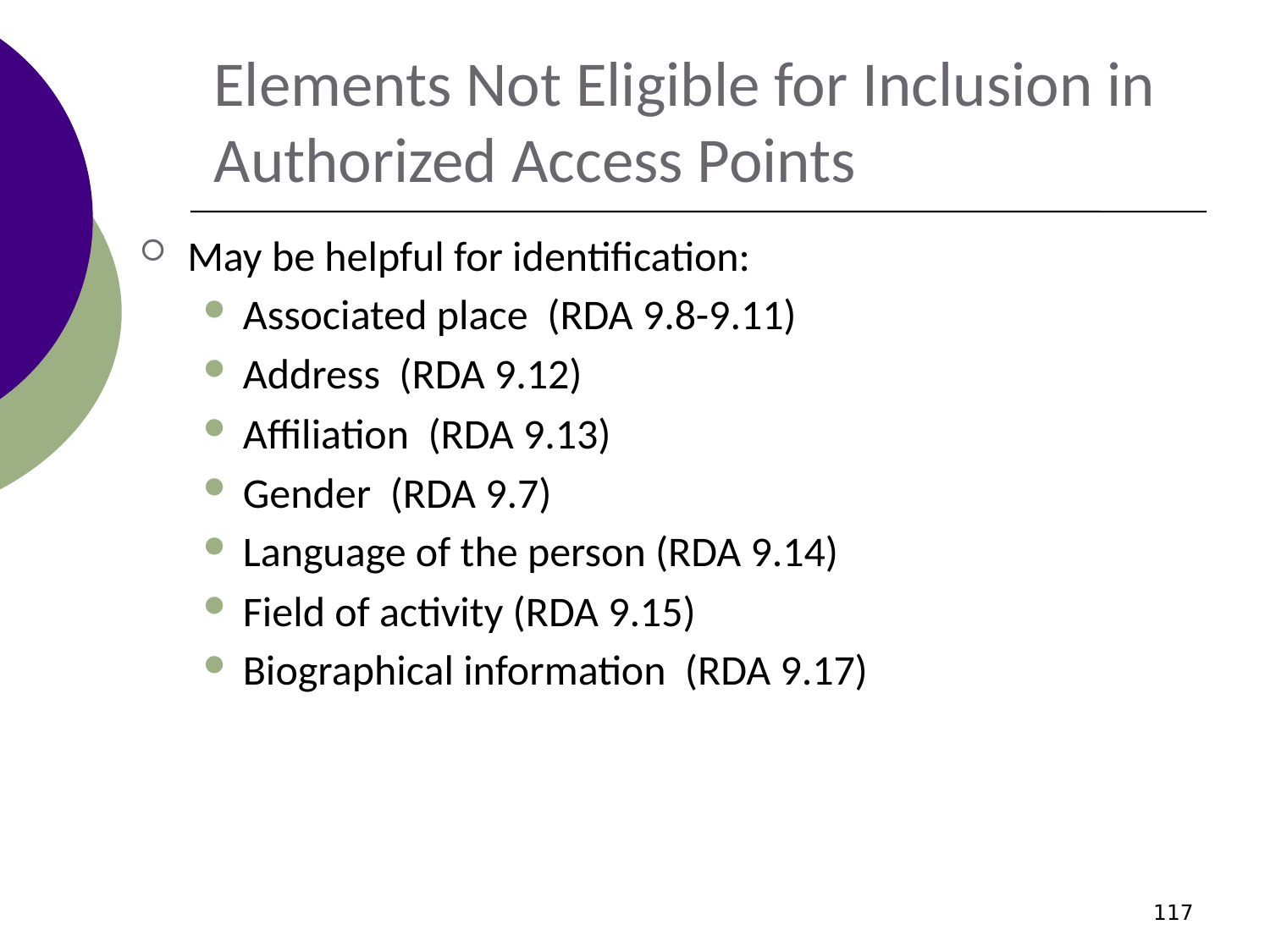

# Elements Not Eligible for Inclusion in Authorized Access Points
May be helpful for identification:
Associated place  (RDA 9.8-9.11)
Address  (RDA 9.12)
Affiliation  (RDA 9.13)
Gender  (RDA 9.7)
Language of the person (RDA 9.14)
Field of activity (RDA 9.15)
Biographical information  (RDA 9.17)

117